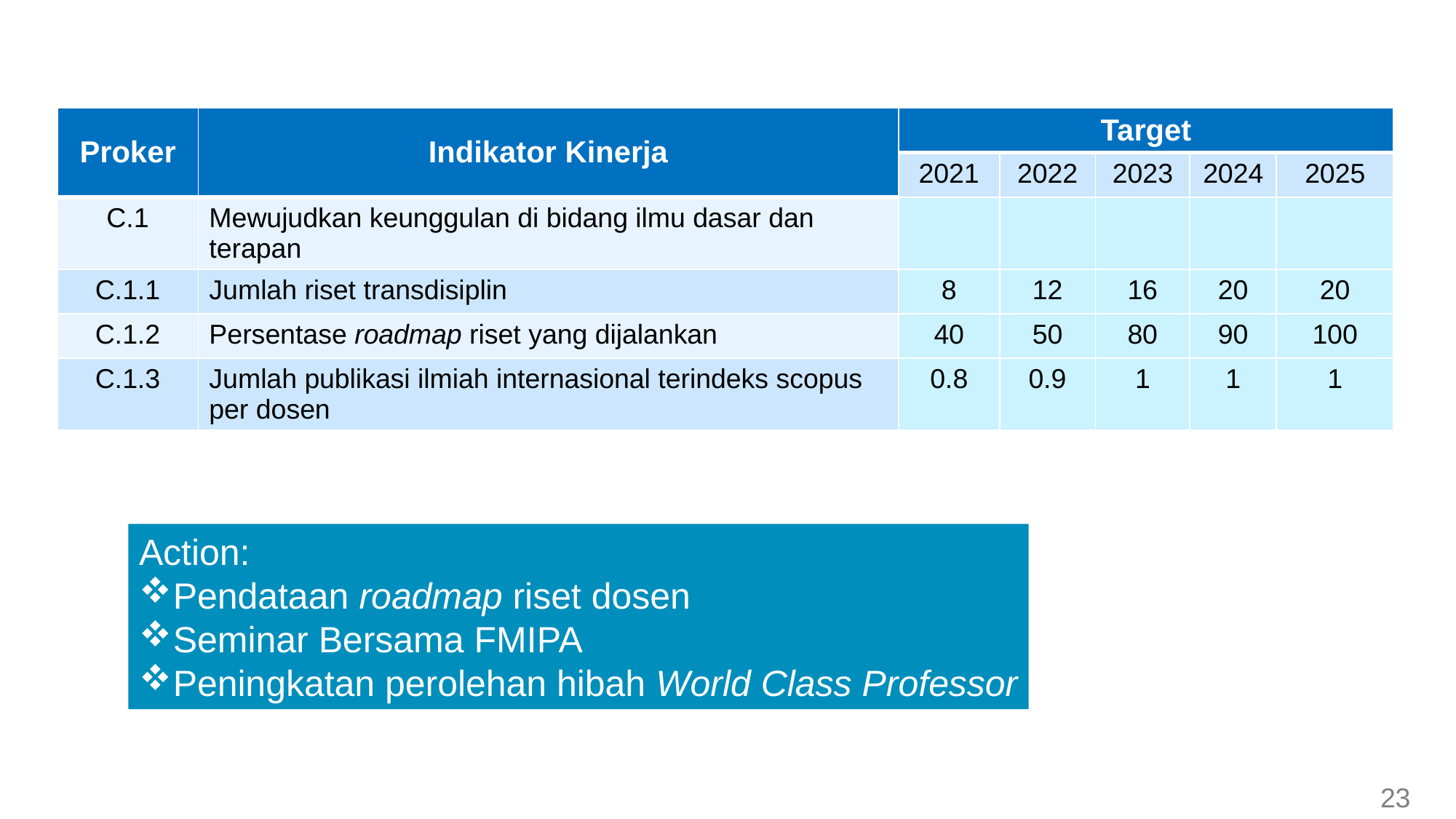

| Proker | Indikator Kinerja | Target |  |  |  |  |
| --- | --- | --- | --- | --- | --- | --- |
|  |  | 2021 | 2022 | 2023 | 2024 | 2025 |
| C.1 | Mewujudkan keunggulan di bidang ilmu dasar dan terapan |  |  |  |  |  |
| C.1.1 | Jumlah riset transdisiplin | 8 | 12 | 16 | 20 | 20 |
| C.1.2 | Persentase roadmap riset yang dijalankan | 40 | 50 | 80 | 90 | 100 |
| C.1.3 | Jumlah publikasi ilmiah internasional terindeks scopus per dosen | 0.8 | 0.9 | 1 | 1 | 1 |
Action:
Pendataan roadmap riset dosen
Seminar Bersama FMIPA
Peningkatan perolehan hibah World Class Professor
23